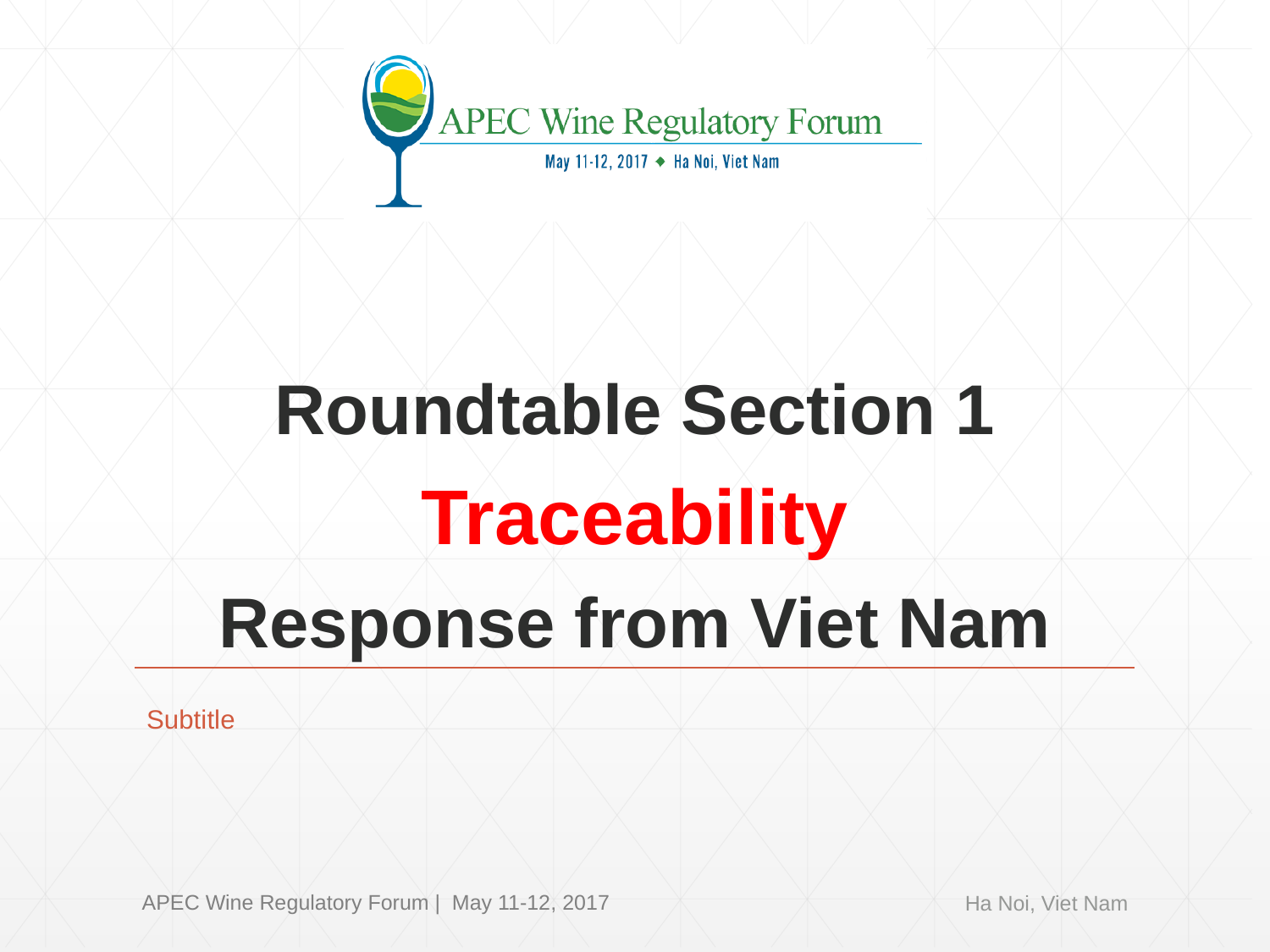

# Roundtable Section 1 Traceability Response from Viet Nam
Subtitle